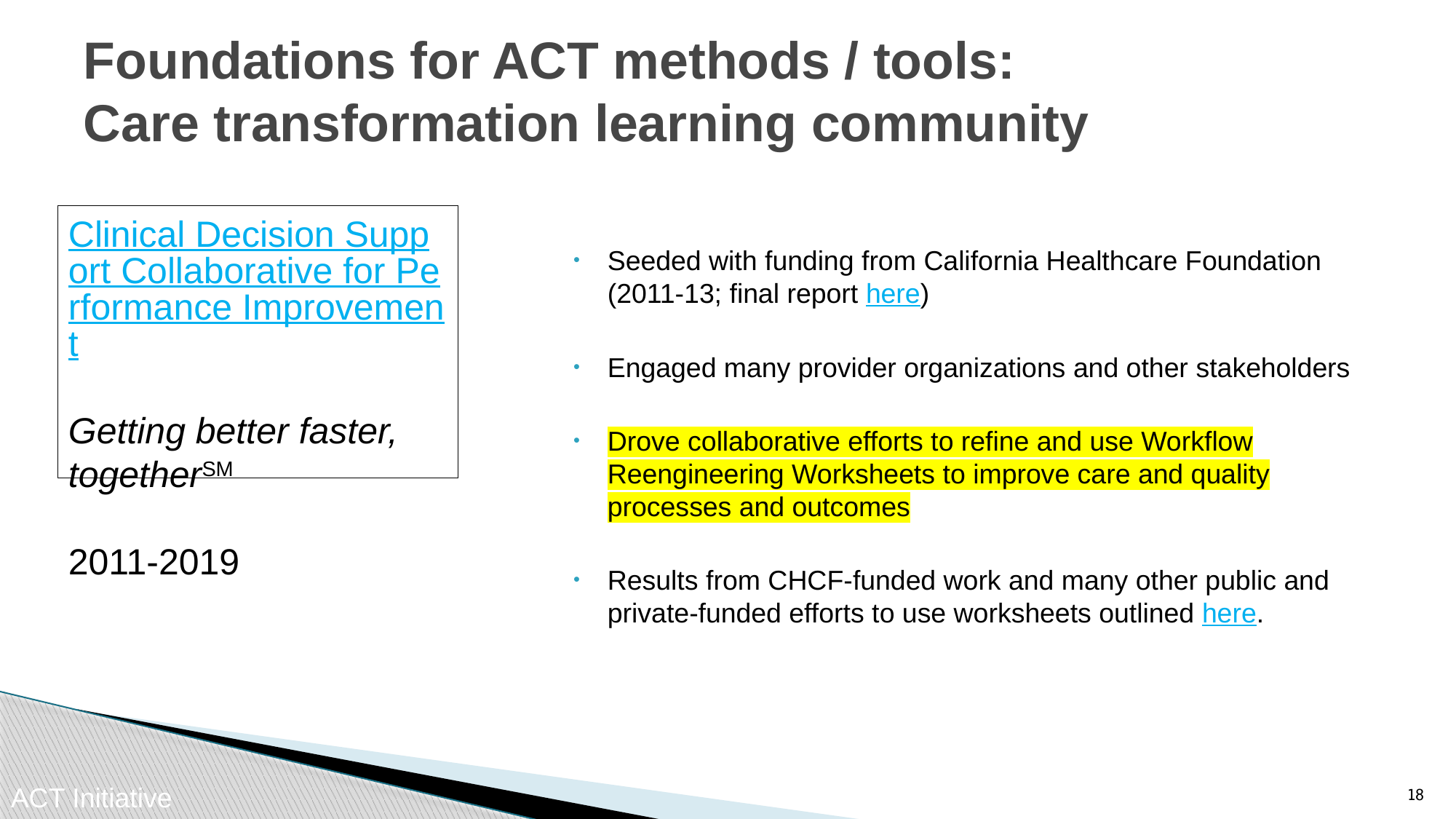

# Foundations for ACT methods / tools: Care transformation learning community
Clinical Decision Support Collaborative for Performance Improvement

Getting better faster, togetherSM

2011-2019
Seeded with funding from California Healthcare Foundation (2011-13; final report here)
Engaged many provider organizations and other stakeholders
Drove collaborative efforts to refine and use Workflow Reengineering Worksheets to improve care and quality processes and outcomes
Results from CHCF-funded work and many other public and private-funded efforts to use worksheets outlined here.

18